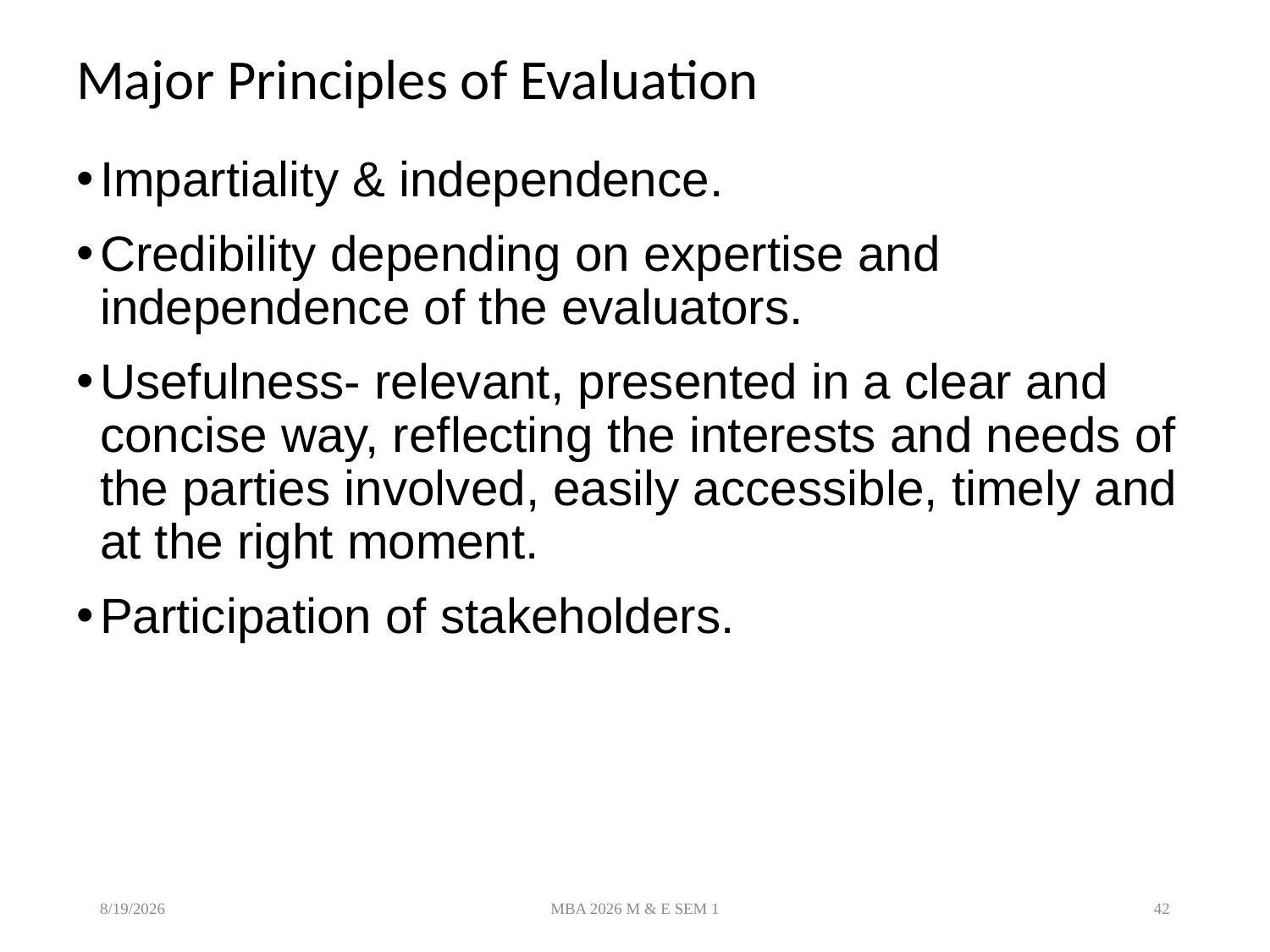

# Major Principles of Evaluation
Impartiality & independence.
Credibility depending on expertise and independence of the evaluators.
Usefulness- relevant, presented in a clear and concise way, reflecting the interests and needs of the parties involved, easily accessible, timely and at the right moment.
Participation of stakeholders.
8/19/2026
MBA 2026 M & E SEM 1
42